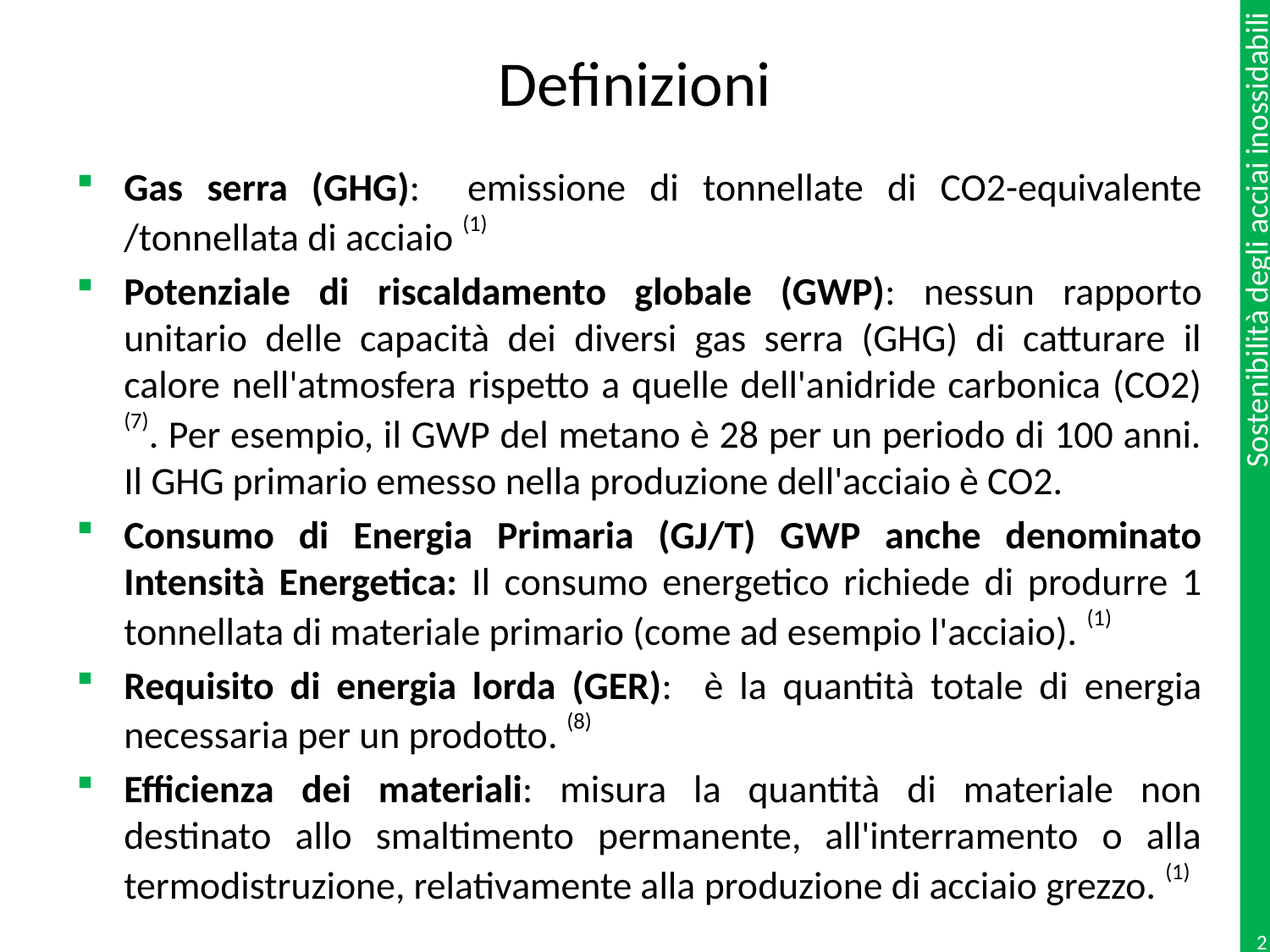

# Definizioni
Gas serra (GHG):  emissione di tonnellate di CO2-equivalente /tonnellata di acciaio (1)
Potenziale di riscaldamento globale (GWP): nessun rapporto unitario delle capacità dei diversi gas serra (GHG) di catturare il calore nell'atmosfera rispetto a quelle dell'anidride carbonica (CO2) (7). Per esempio, il GWP del metano è 28 per un periodo di 100 anni. Il GHG primario emesso nella produzione dell'acciaio è CO2.
Consumo di Energia Primaria (GJ/T) GWP anche denominato Intensità Energetica: Il consumo energetico richiede di produrre 1 tonnellata di materiale primario (come ad esempio l'acciaio). (1)
Requisito di energia lorda (GER):  è la quantità totale di energia necessaria per un prodotto. (8)
Efficienza dei materiali: misura la quantità di materiale non destinato allo smaltimento permanente, all'interramento o alla termodistruzione, relativamente alla produzione di acciaio grezzo. (1)
2